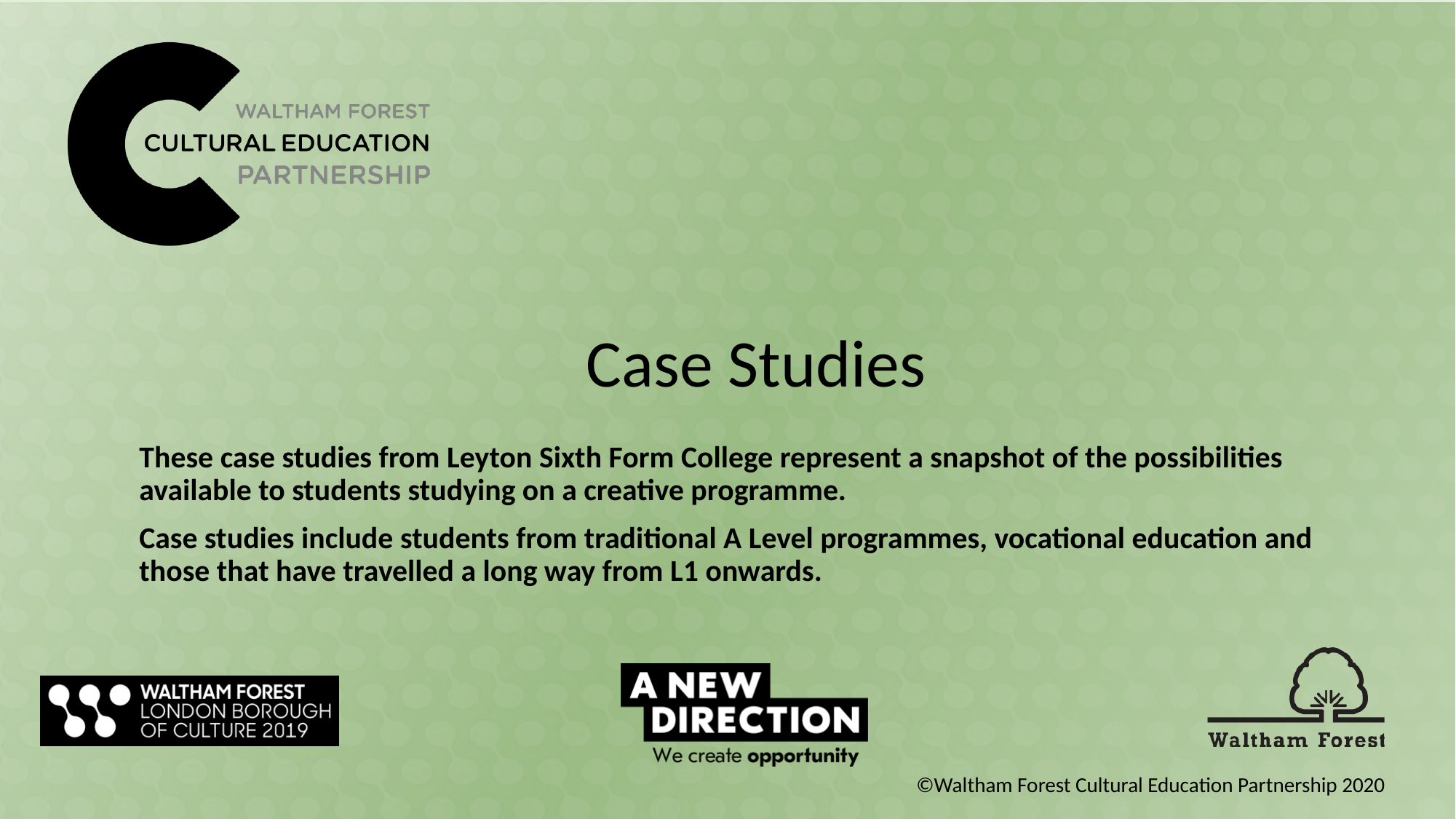

Case Studies
These case studies from Leyton Sixth Form College represent a snapshot of the possibilities available to students studying on a creative programme.
Case studies include students from traditional A Level programmes, vocational education and those that have travelled a long way from L1 onwards.